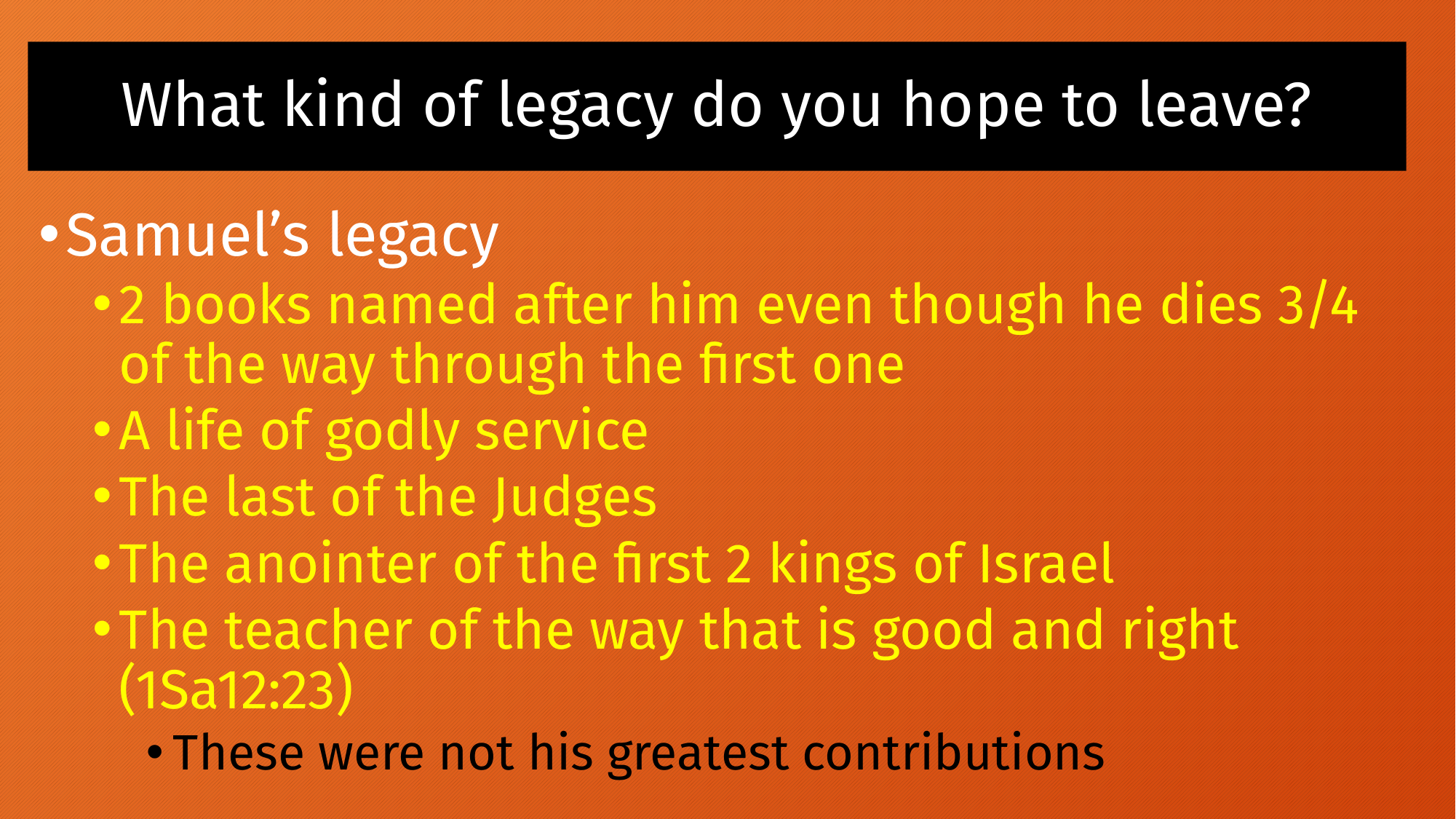

# What kind of legacy do you hope to leave?
Samuel’s legacy
2 books named after him even though he dies 3/4 of the way through the first one
A life of godly service
The last of the Judges
The anointer of the first 2 kings of Israel
The teacher of the way that is good and right (1Sa12:23)
These were not his greatest contributions